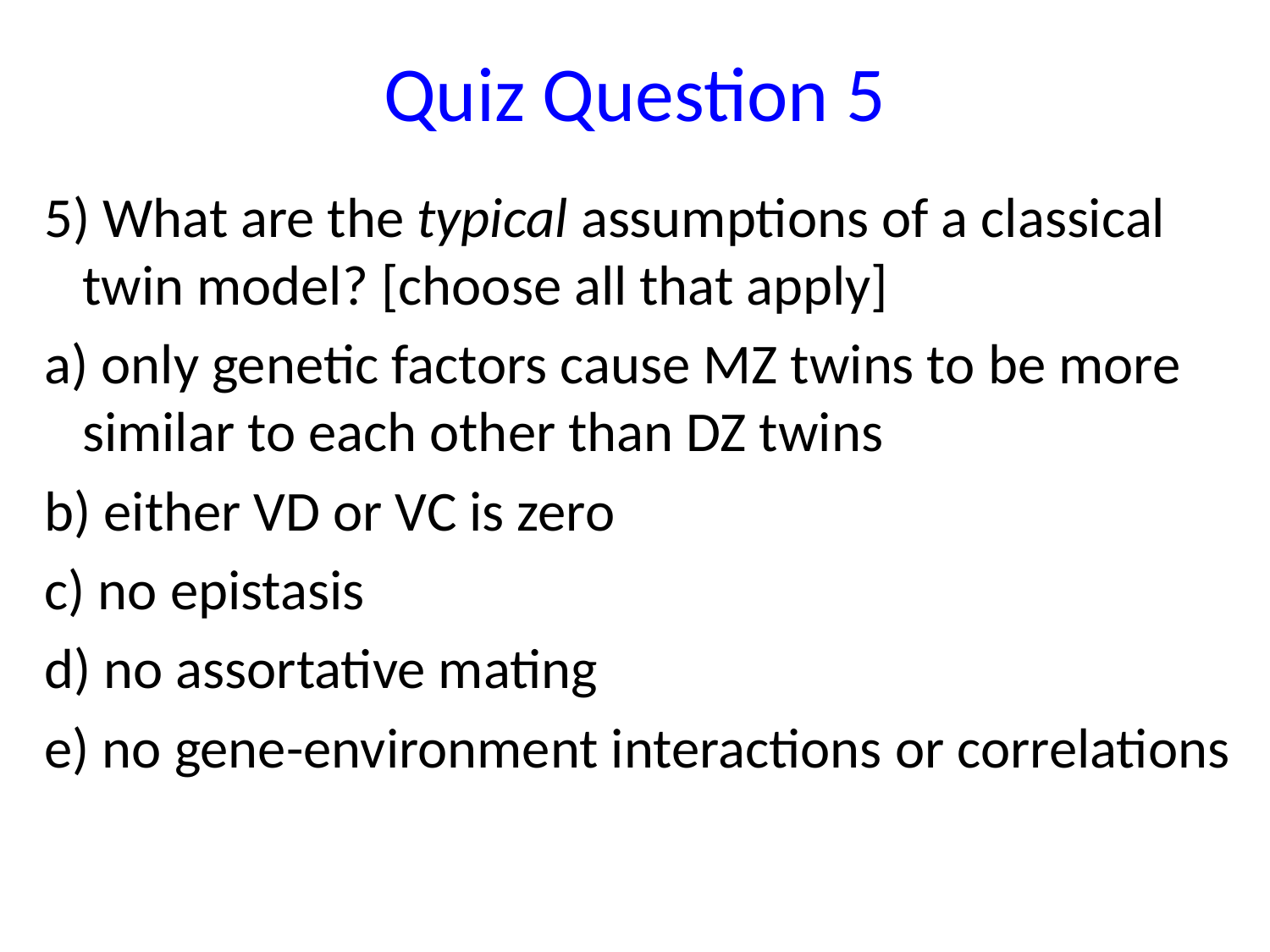

# Quiz Question 5
5) What are the typical assumptions of a classical twin model? [choose all that apply]
a) only genetic factors cause MZ twins to be more similar to each other than DZ twins
b) either VD or VC is zero
c) no epistasis
d) no assortative mating
e) no gene-environment interactions or correlations